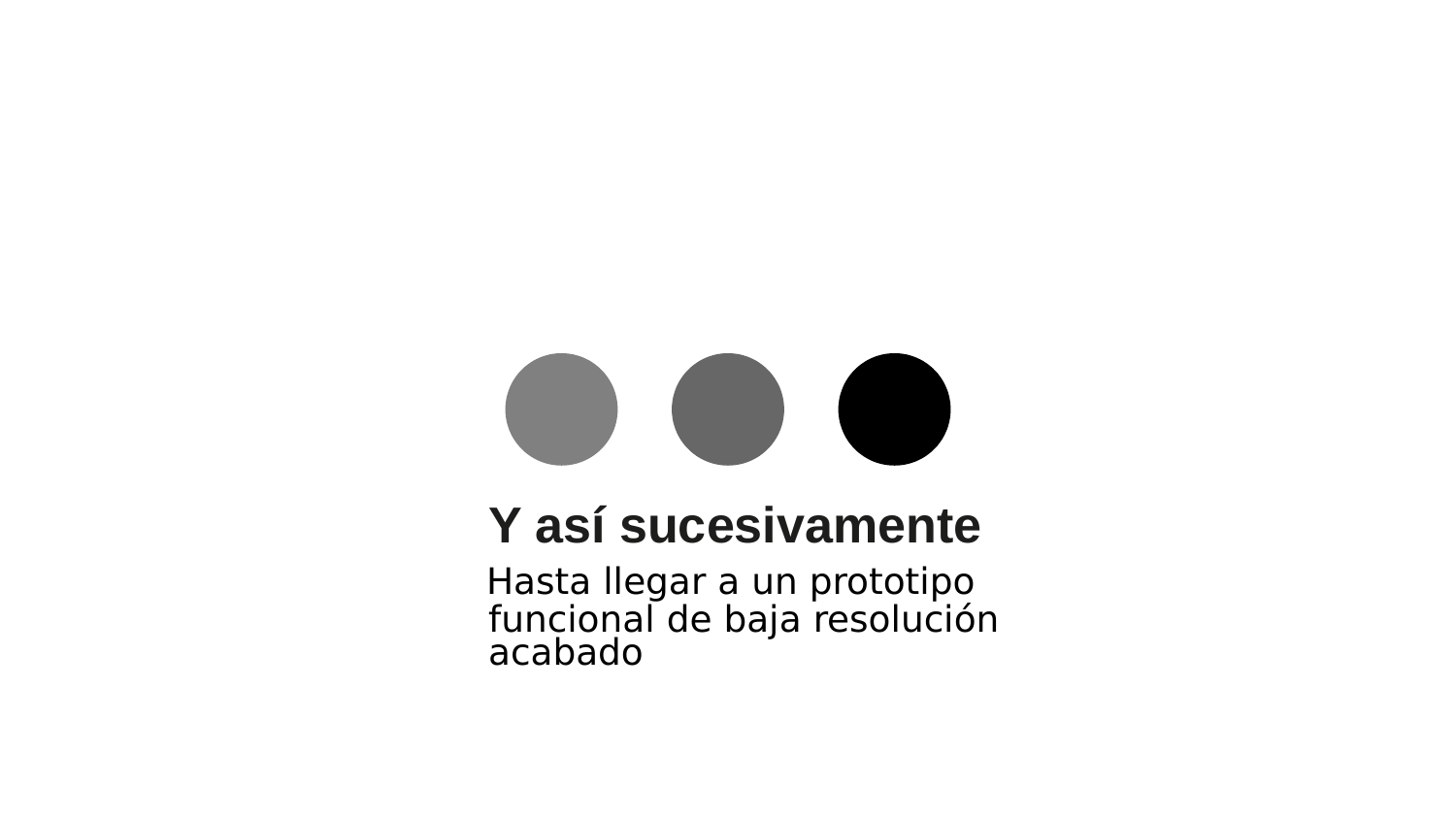

Y así sucesivamente
Hasta llegar a un prototipo
funcional de baja resolución acabado